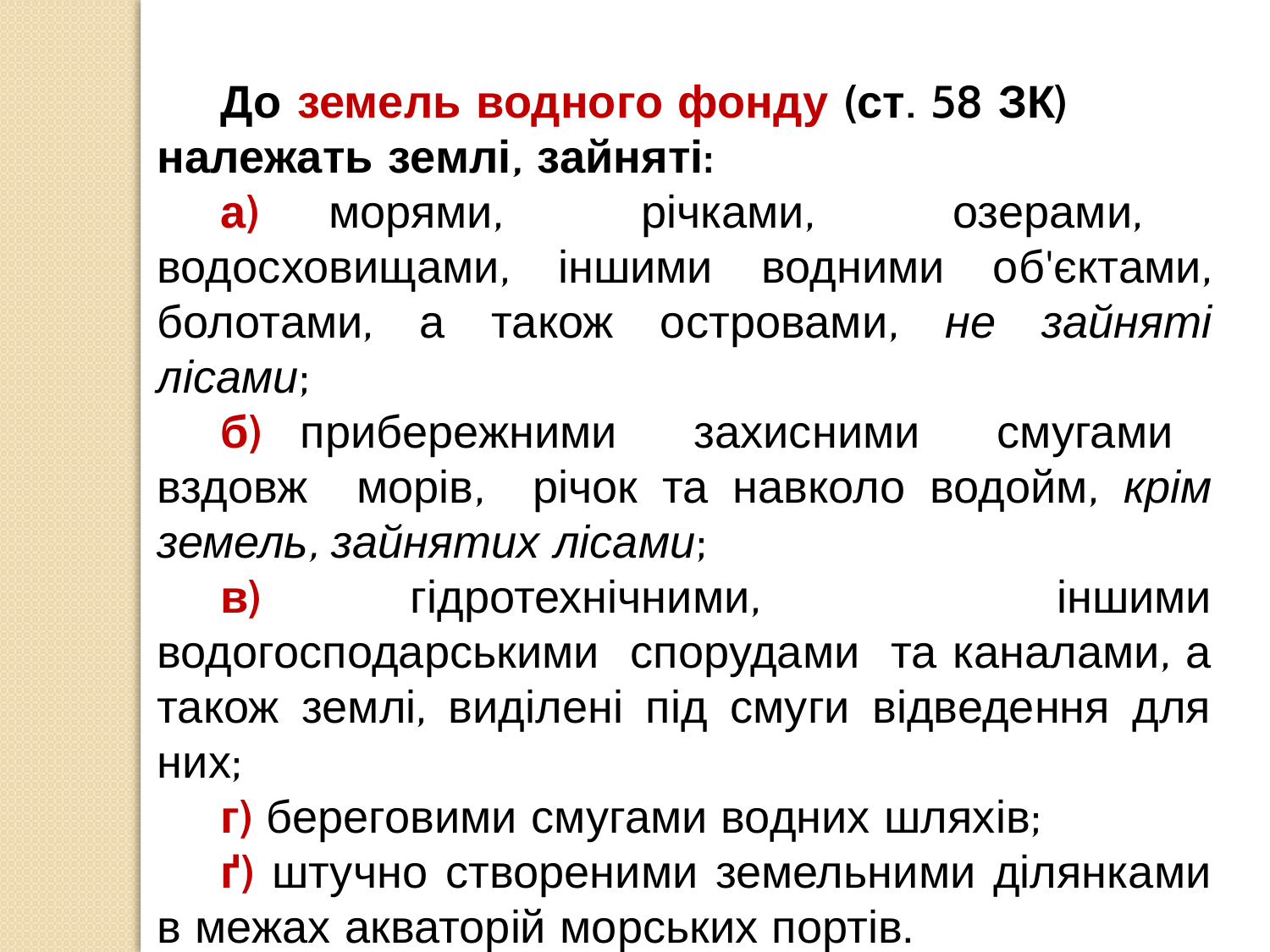

До земель водного фонду (ст. 58 ЗК) належать землі, зайняті:
а) морями,  річками,  озерами,  водосховищами, іншими водними об'єктами, болотами, а також островами, не зайняті лісами;
б) прибережними  захисними  смугами  вздовж  морів,  річок та навколо водойм, крім земель, зайнятих лісами;
в) гідротехнічними,  іншими водогосподарськими  спорудами  та каналами, а також землі, виділені під смуги відведення для них;
г) береговими смугами водних шляхів;
ґ) штучно створеними земельними ділянками в межах акваторій морських портів.